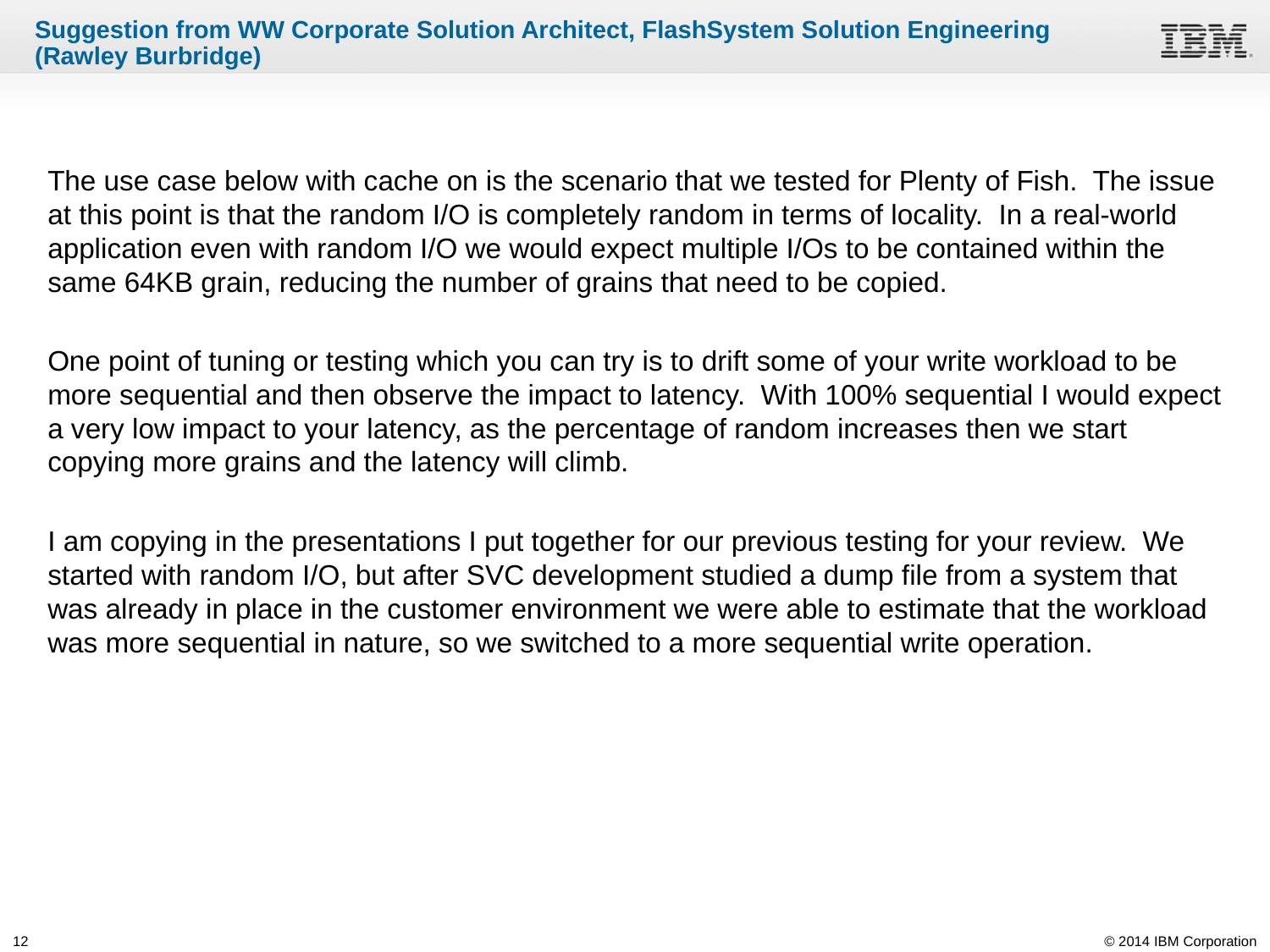

# Suggestion from WW Corporate Solution Architect, FlashSystem Solution Engineering (Rawley Burbridge)
The use case below with cache on is the scenario that we tested for Plenty of Fish.  The issue at this point is that the random I/O is completely random in terms of locality.  In a real-world application even with random I/O we would expect multiple I/Os to be contained within the same 64KB grain, reducing the number of grains that need to be copied.

One point of tuning or testing which you can try is to drift some of your write workload to be more sequential and then observe the impact to latency.  With 100% sequential I would expect a very low impact to your latency, as the percentage of random increases then we start copying more grains and the latency will climb.

I am copying in the presentations I put together for our previous testing for your review.  We started with random I/O, but after SVC development studied a dump file from a system that was already in place in the customer environment we were able to estimate that the workload was more sequential in nature, so we switched to a more sequential write operation.

12